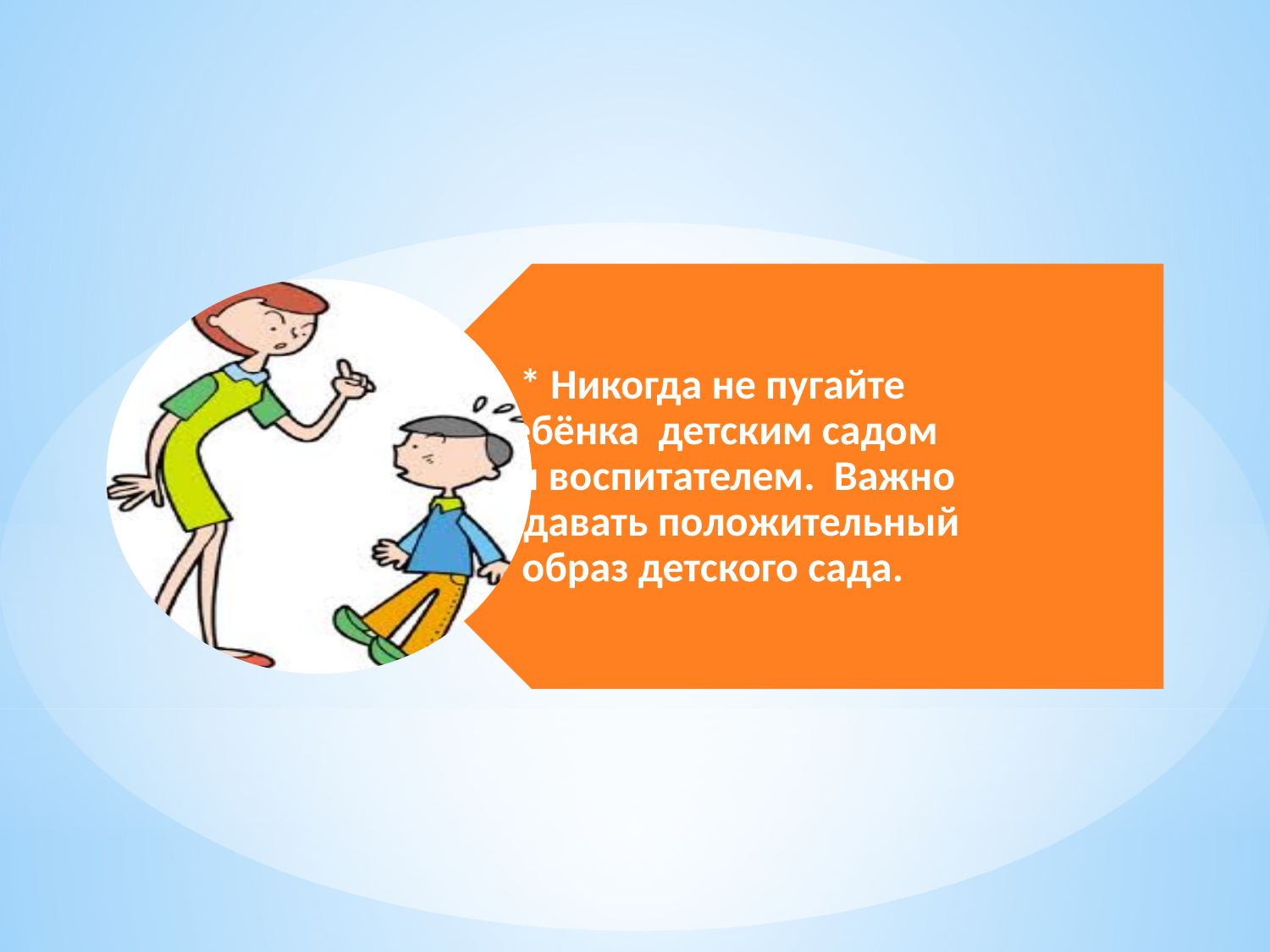

* Никогда не пугайте ребёнка  детским садом или воспитателем.  Важно создавать положительный образ детского сада.